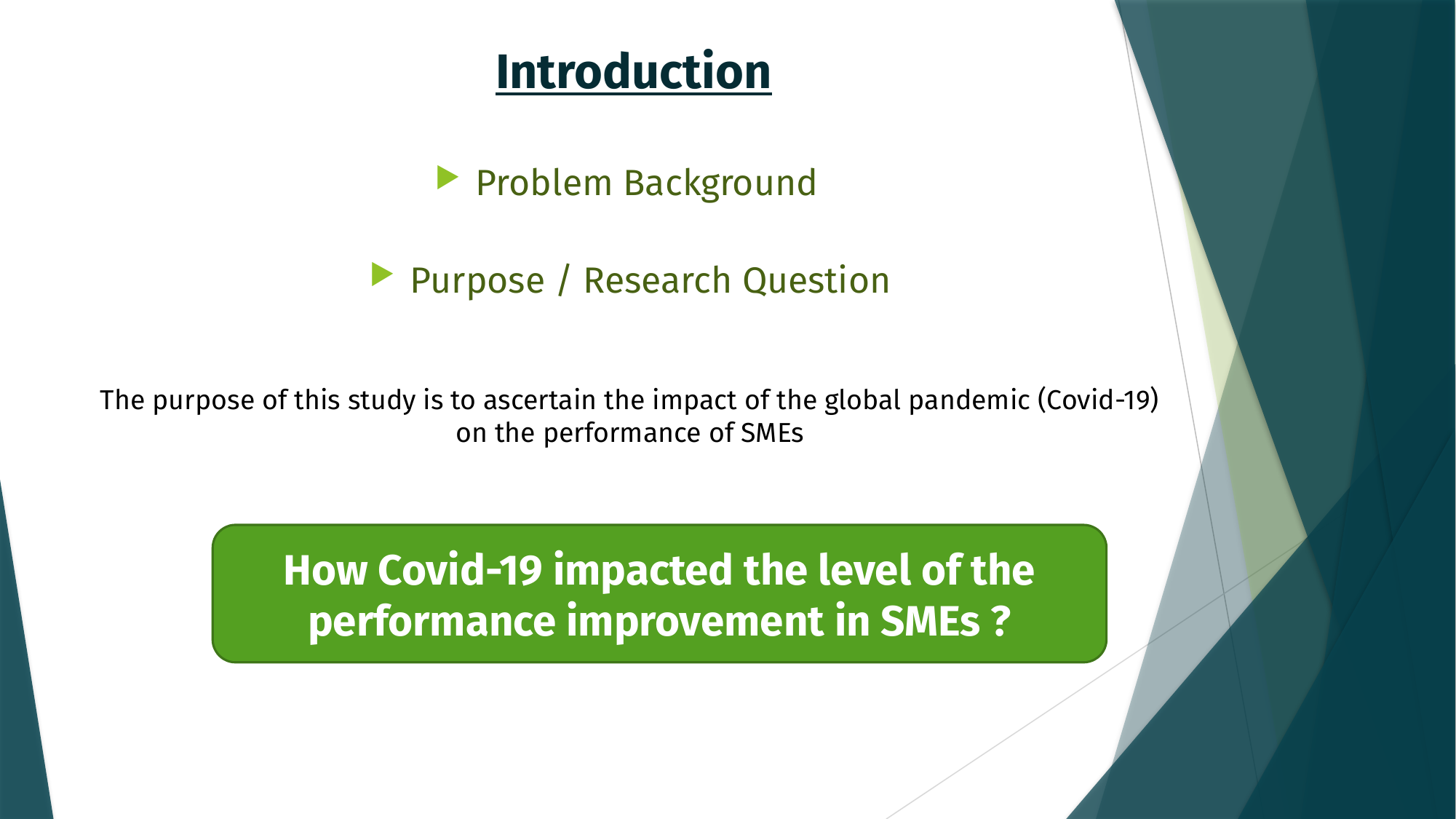

# Introduction
Problem Background
Purpose / Research Question
The purpose of this study is to ascertain the impact of the global pandemic (Covid-19) on the performance of SMEs
How Covid-19 impacted the level of the performance improvement in SMEs ?